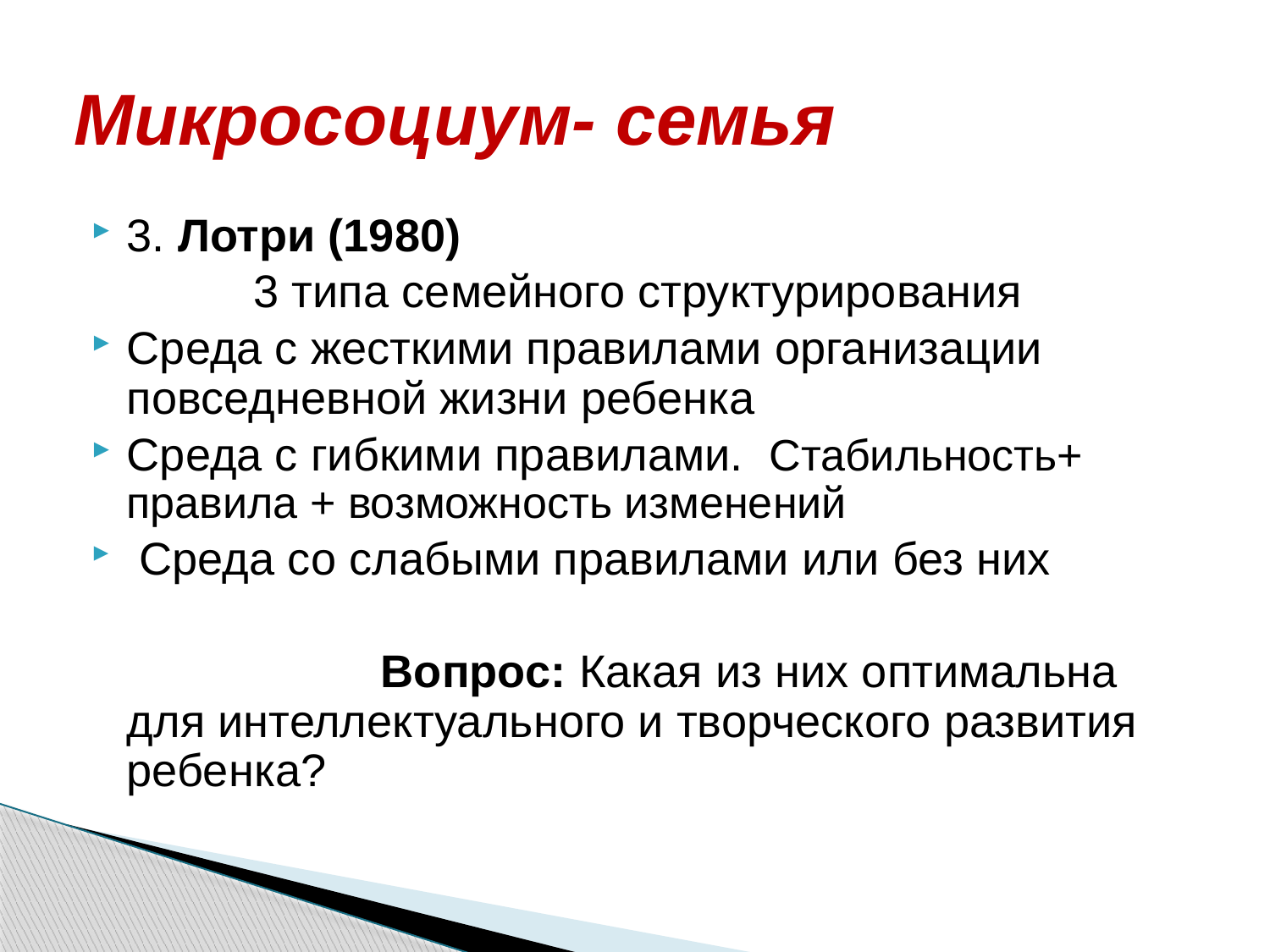

# Микросоциум- семья
3. Лотри (1980)
		3 типа семейного структурирования
Среда с жесткими правилами организации повседневной жизни ребенка
Среда с гибкими правилами.  Стабильность+ правила + возможность изменений
 Среда со слабыми правилами или без них

			Вопрос: Какая из них оптимальна для интеллектуального и творческого развития ребенка?